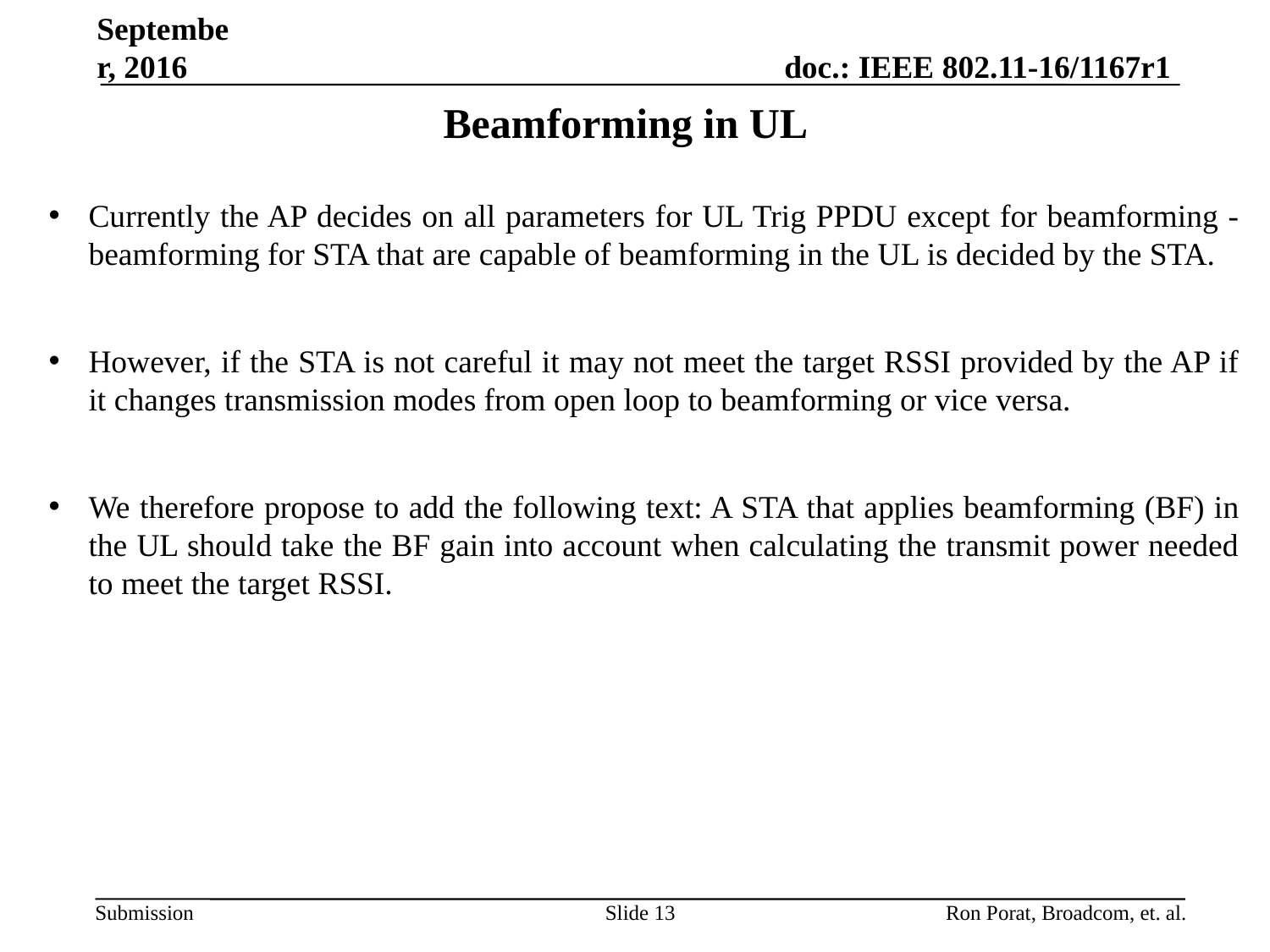

September, 2016
# Beamforming in UL
Currently the AP decides on all parameters for UL Trig PPDU except for beamforming -beamforming for STA that are capable of beamforming in the UL is decided by the STA.

However, if the STA is not careful it may not meet the target RSSI provided by the AP if it changes transmission modes from open loop to beamforming or vice versa.

We therefore propose to add the following text: A STA that applies beamforming (BF) in the UL should take the BF gain into account when calculating the transmit power needed to meet the target RSSI.

Slide 13
Ron Porat, Broadcom, et. al.